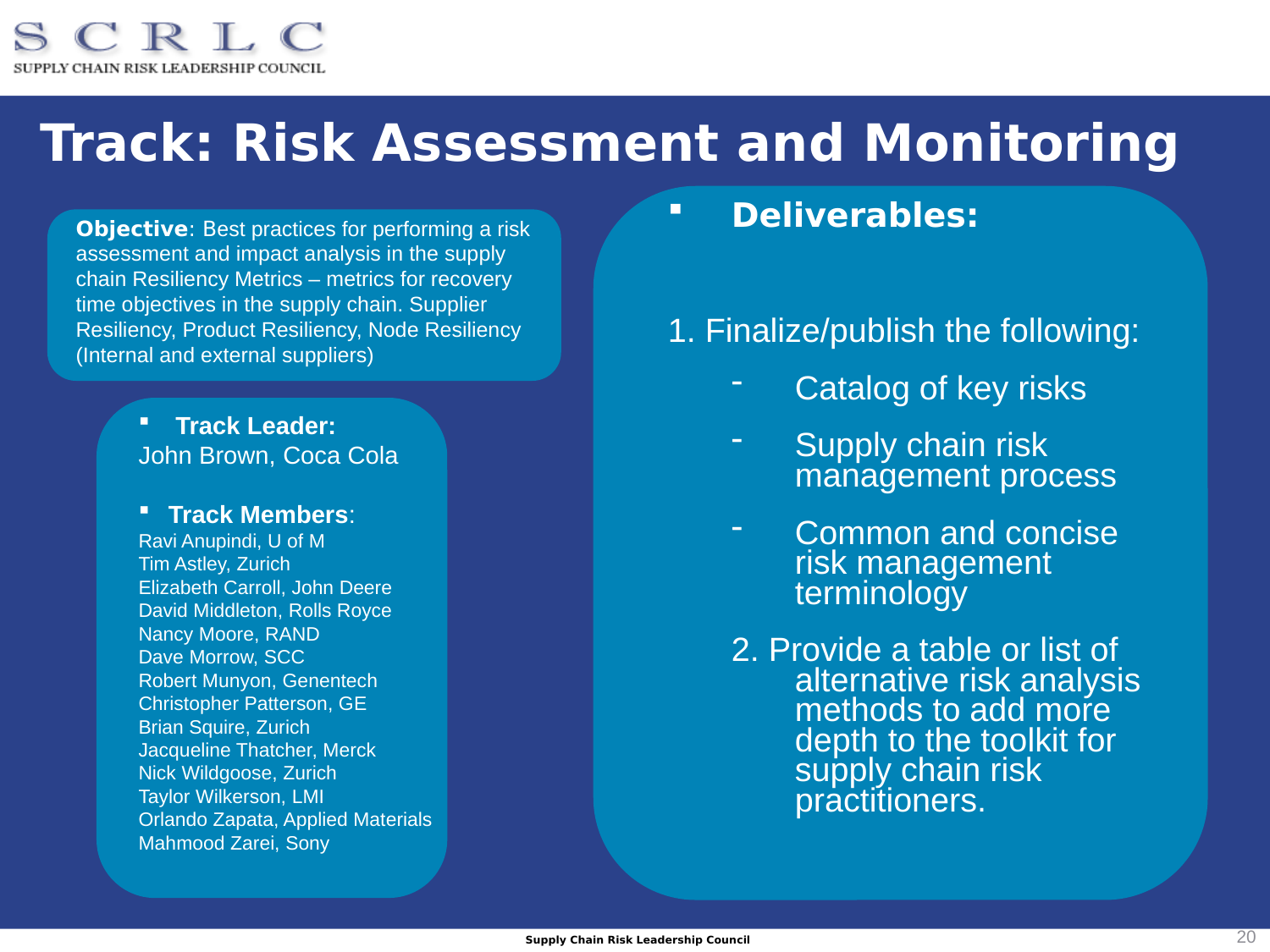

# Track: Risk Assessment and Monitoring

Deliverables:

1. Finalize/publish the following:
Catalog of key risks
Supply chain risk management process
Common and concise risk management terminology
2. Provide a table or list of alternative risk analysis methods to add more depth to the toolkit for supply chain risk practitioners.

Objective: Best practices for performing a risk assessment and impact analysis in the supply chain Resiliency Metrics – metrics for recovery time objectives in the supply chain. Supplier Resiliency, Product Resiliency, Node Resiliency (Internal and external suppliers)

Deliverables:
 Track Leader:
John Brown, Coca Cola

Track Members:
Ravi Anupindi, U of M
Tim Astley, Zurich
Elizabeth Carroll, John Deere
David Middleton, Rolls Royce
Nancy Moore, RAND
Dave Morrow, SCC
Robert Munyon, Genentech
Christopher Patterson, GE
Brian Squire, Zurich
Jacqueline Thatcher, Merck
Nick Wildgoose, Zurich
Taylor Wilkerson, LMI
Orlando Zapata, Applied Materials
Mahmood Zarei, Sony